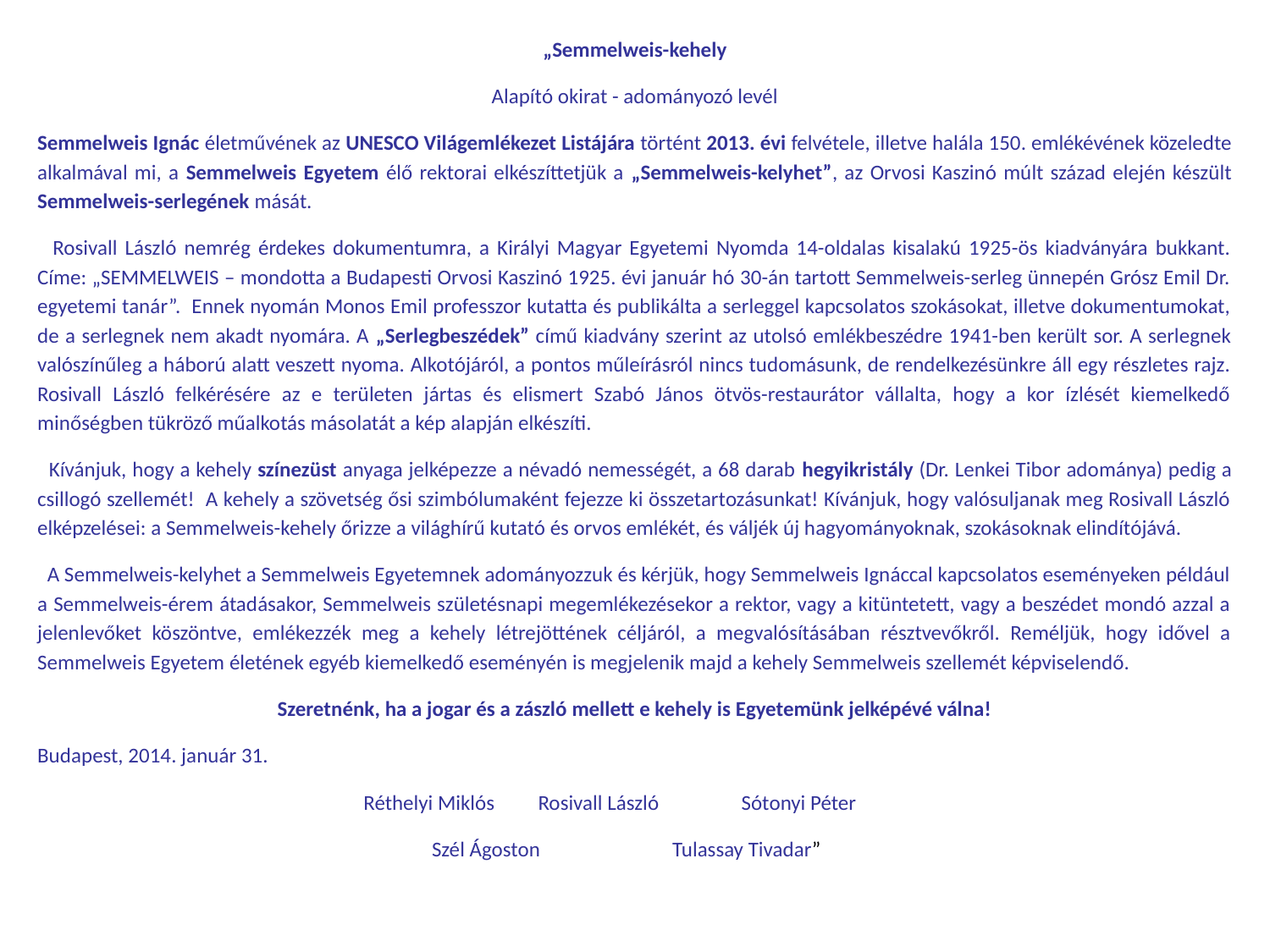

„Semmelweis-kehely
Alapító okirat - adományozó levél
Semmelweis Ignác életművének az UNESCO Világemlékezet Listájára történt 2013. évi felvétele, illetve halála 150. emlékévének közeledte alkalmával mi, a Semmelweis Egyetem élő rektorai elkészíttetjük a „Semmelweis-kelyhet”, az Orvosi Kaszinó múlt század elején készült Semmelweis-serlegének mását.
  Rosivall László nemrég érdekes dokumentumra, a Királyi Magyar Egyetemi Nyomda 14-oldalas kisalakú 1925-ös kiadványára bukkant. Címe: „SEMMELWEIS – mondotta a Budapesti Orvosi Kaszinó 1925. évi január hó 30-án tartott Semmelweis-serleg ünnepén Grósz Emil Dr. egyetemi tanár”.  Ennek nyomán Monos Emil professzor kutatta és publikálta a serleggel kapcsolatos szokásokat, illetve dokumentumokat, de a serlegnek nem akadt nyomára. A „Serlegbeszédek” című kiadvány szerint az utolsó emlékbeszédre 1941-ben került sor. A serlegnek valószínűleg a háború alatt veszett nyoma. Alkotójáról, a pontos műleírásról nincs tudomásunk, de rendelkezésünkre áll egy részletes rajz. Rosivall László felkérésére az e területen jártas és elismert Szabó János ötvös-restaurátor vállalta, hogy a kor ízlését kiemelkedő minőségben tükröző műalkotás másolatát a kép alapján elkészíti.
  Kívánjuk, hogy a kehely színezüst anyaga jelképezze a névadó nemességét, a 68 darab hegyikristály (Dr. Lenkei Tibor adománya) pedig a csillogó szellemét!  A kehely a szövetség ősi szimbólumaként fejezze ki összetartozásunkat! Kívánjuk, hogy valósuljanak meg Rosivall László elképzelései: a Semmelweis-kehely őrizze a világhírű kutató és orvos emlékét, és váljék új hagyományoknak, szokásoknak elindítójává.
  A Semmelweis-kelyhet a Semmelweis Egyetemnek adományozzuk és kérjük, hogy Semmelweis Ignáccal kapcsolatos eseményeken például a Semmelweis-érem átadásakor, Semmelweis születésnapi megemlékezésekor a rektor, vagy a kitüntetett, vagy a beszédet mondó azzal a jelenlevőket köszöntve, emlékezzék meg a kehely létrejöttének céljáról, a megvalósításában résztvevőkről. Reméljük, hogy idővel a Semmelweis Egyetem életének egyéb kiemelkedő eseményén is megjelenik majd a kehely Semmelweis szellemét képviselendő.
Szeretnénk, ha a jogar és a zászló mellett e kehely is Egyetemünk jelképévé válna!
Budapest, 2014. január 31.
                                                                   Réthelyi Miklós         Rosivall László                 Sótonyi Péter
                                                                                 Szél Ágoston                      	Tulassay Tivadar”